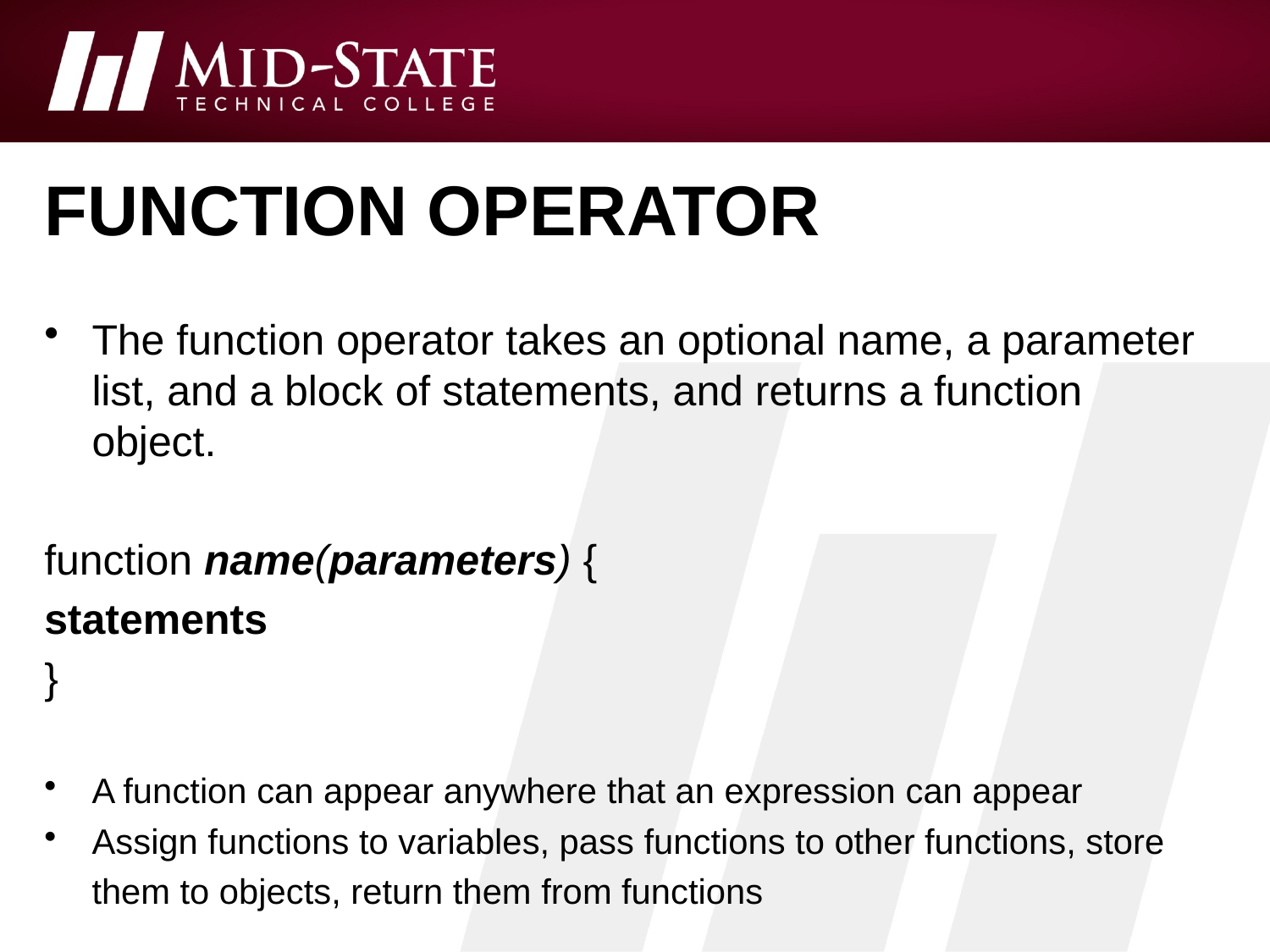

# Function operator
The function operator takes an optional name, a parameter list, and a block of statements, and returns a function object.

function name(parameters) {
statements
}

A function can appear anywhere that an expression can appear
Assign functions to variables, pass functions to other functions, store them to objects, return them from functions